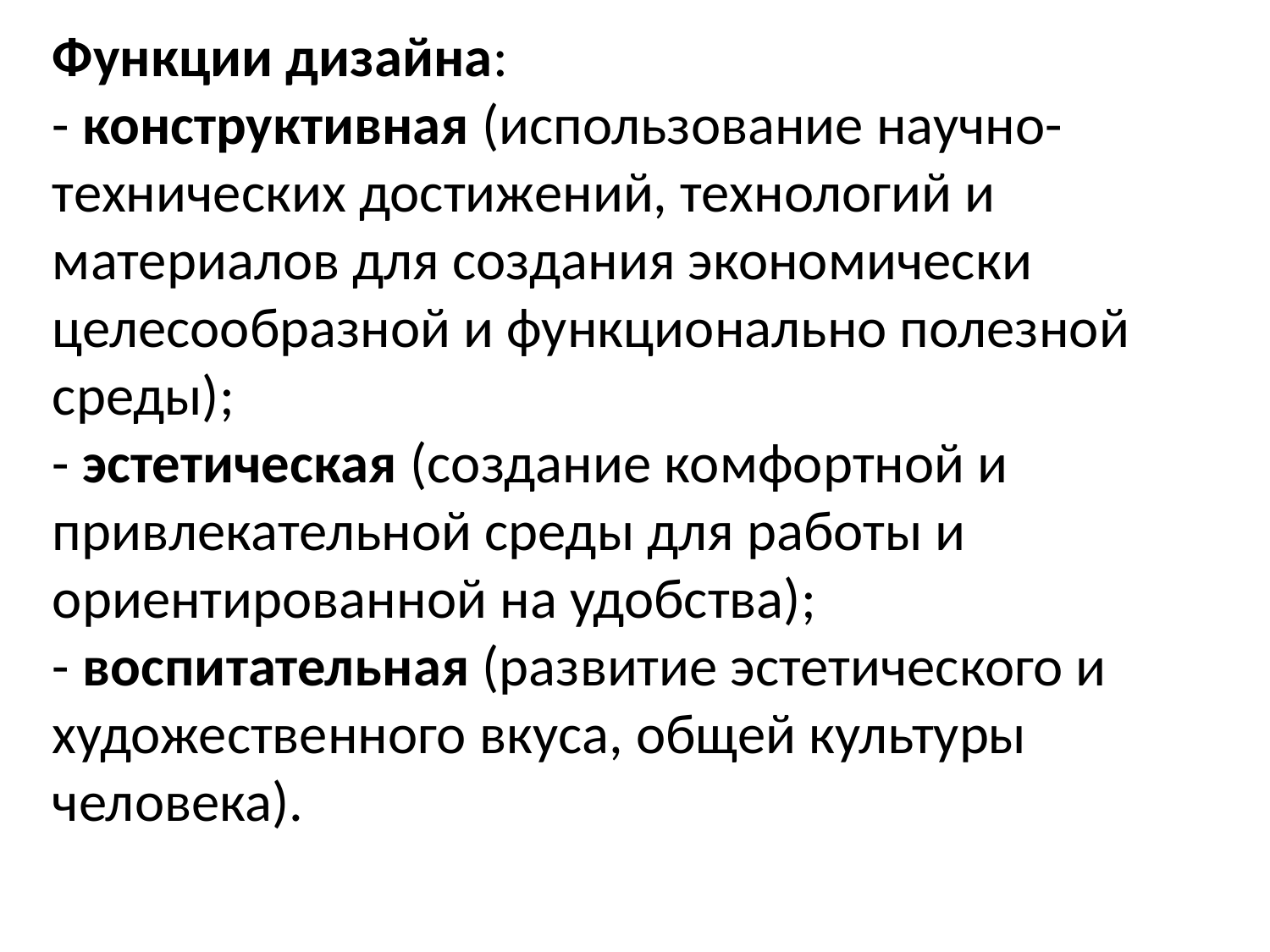

# Функции дизайна: - конструктивная (использование научно-технических достижений, технологий и материалов для создания экономически целесообразной и функционально полезной среды); - эстетическая (создание комфортной и привлекательной среды для работы и ориентированной на удобства); - воспитательная (развитие эстетического и художественного вкуса, общей культуры человека).